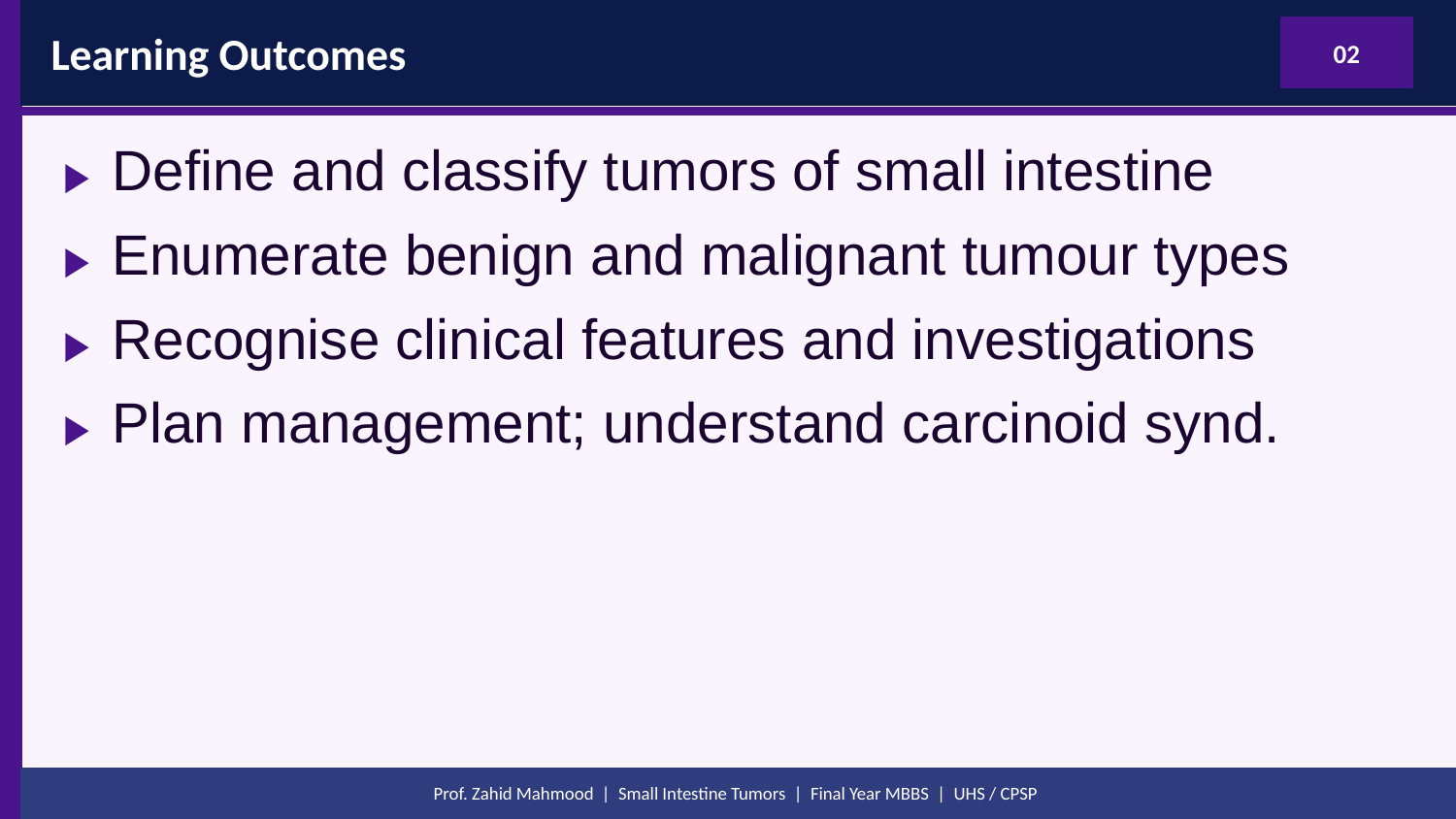

Learning Outcomes

02

▶  Define and classify tumors of small intestine
▶  Enumerate benign and malignant tumour types
▶  Recognise clinical features and investigations
▶  Plan management; understand carcinoid synd.

Prof. Zahid Mahmood  |  Small Intestine Tumors  |  Final Year MBBS  |  UHS / CPSP